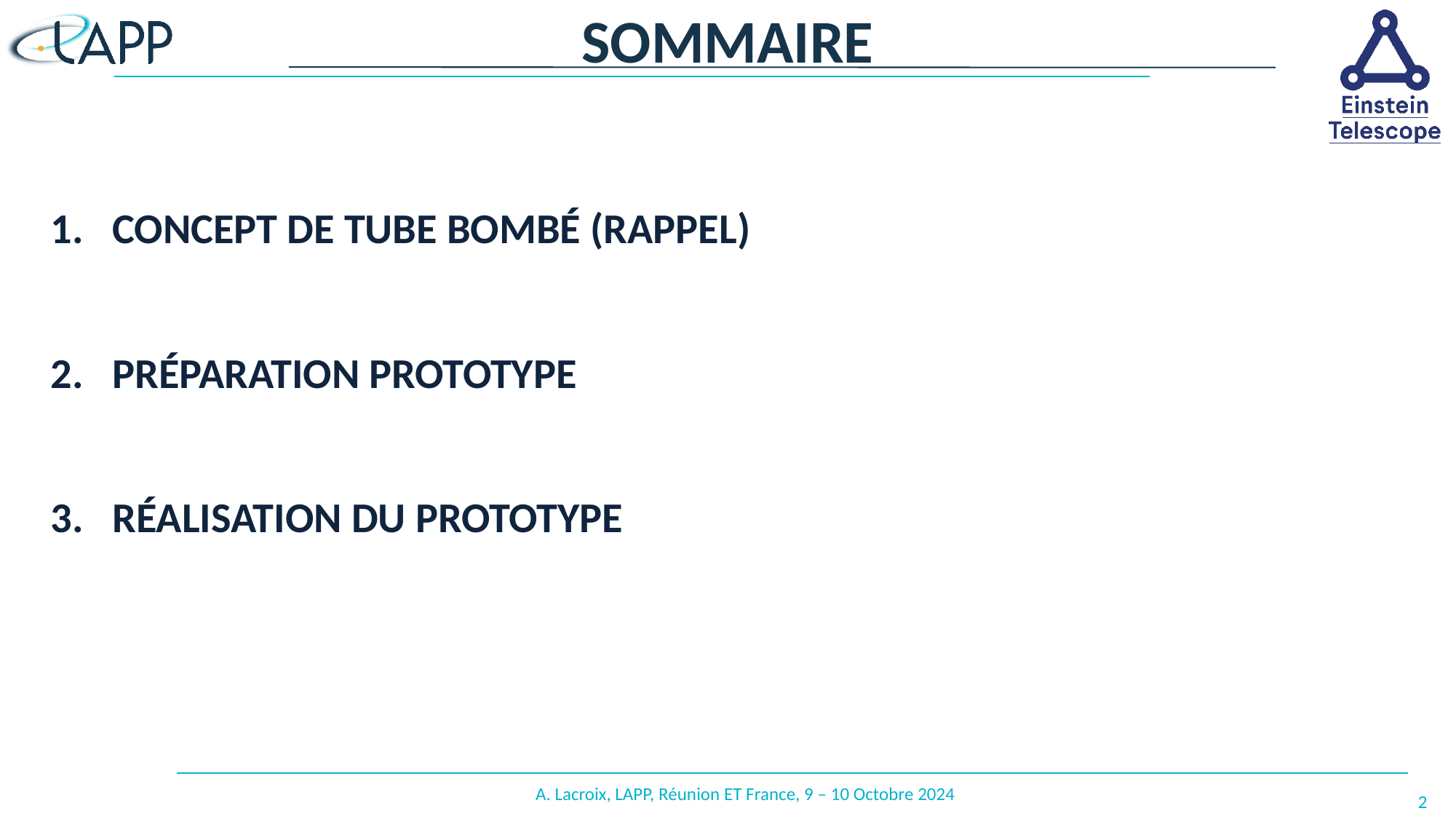

# Sommaire
Concept de tube bombé (rappel)

Préparation prototype

Réalisation du prototype

A. Lacroix, LAPP, Réunion ET France, 9 – 10 Octobre 2024
2